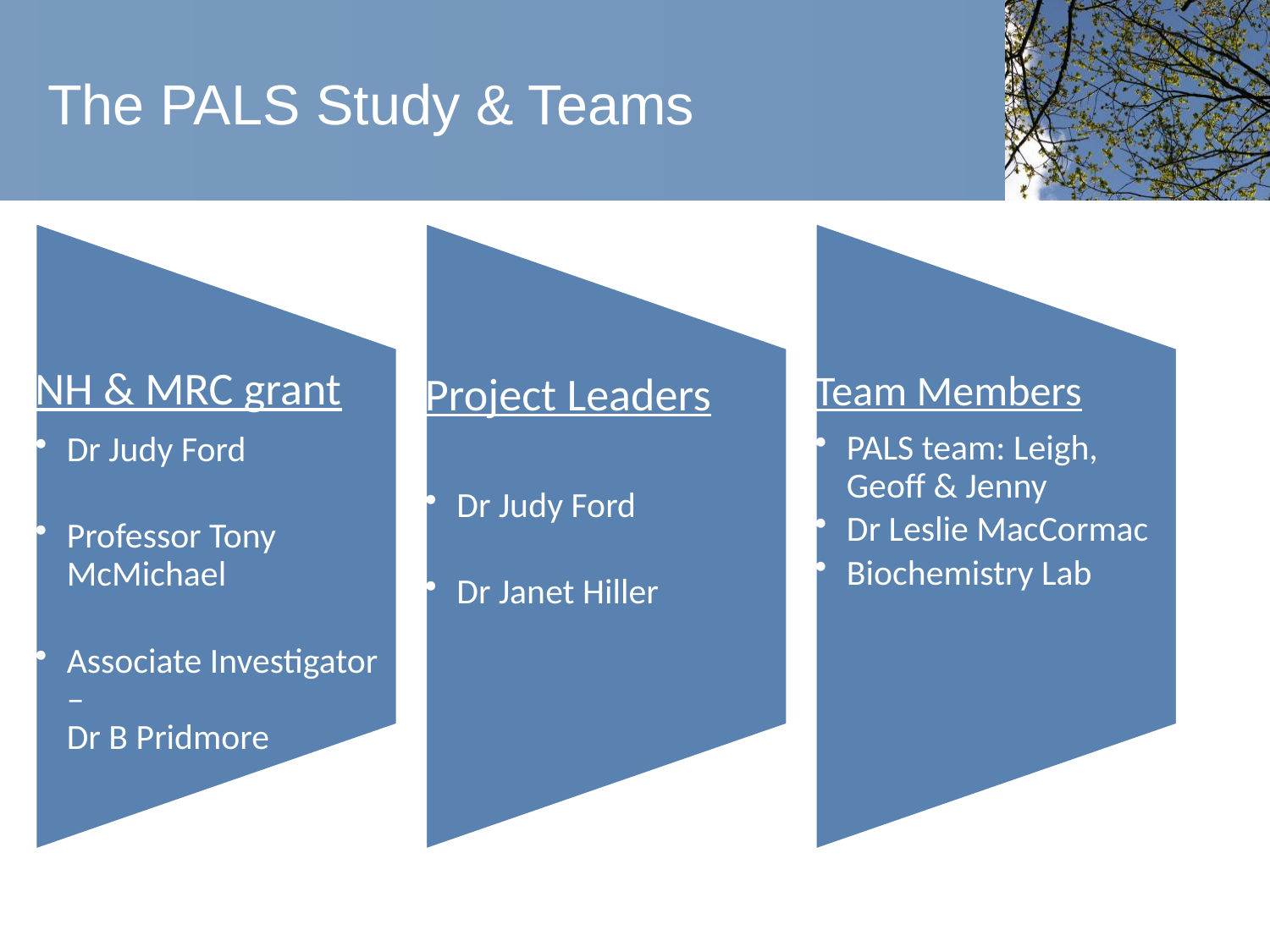

# The PALS Study & Teams
NH & MRC grant
Dr Judy Ford

Professor Tony McMichael

Associate Investigator –
Dr B Pridmore
Project Leaders

Dr Judy Ford

Dr Janet Hiller
Team Members
PALS team: Leigh, Geoff & Jenny
Dr Leslie MacCormac
Biochemistry Lab